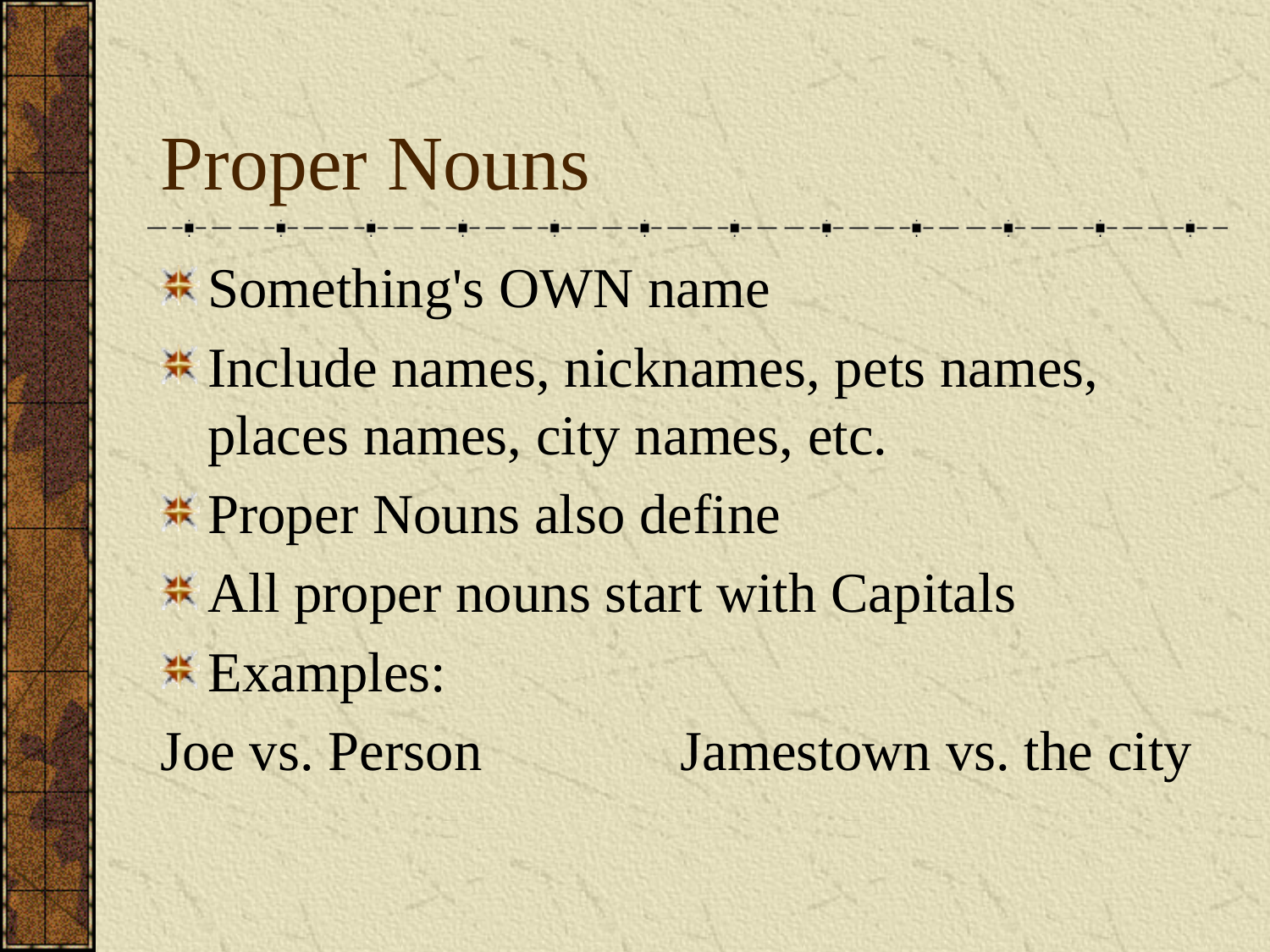

# Proper Nouns
Something's OWN name
Include names, nicknames, pets names, places names, city names, etc.
Proper Nouns also define
All proper nouns start with Capitals
Examples:
Joe vs. Person              Jamestown vs. the city